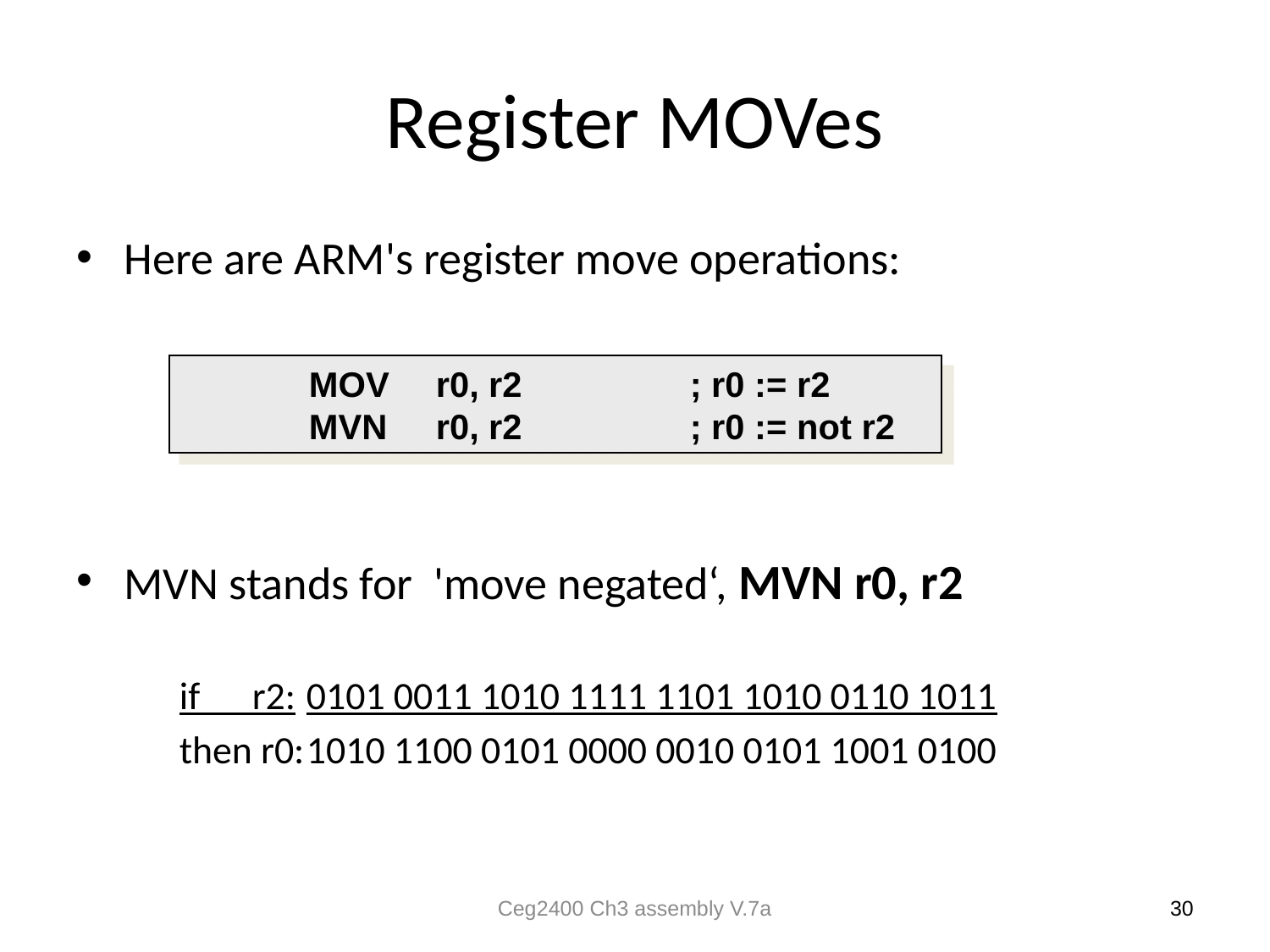

# Register MOVes
Here are ARM's register move operations:

MVN stands for  'move negated‘, MVN r0, r2

	if      r2:	0101 0011 1010 1111 1101 1010 0110 1011
	then r0:	1010 1100 0101 0000 0010 0101 1001 0100
	MOV	r0, r2		; r0 := r2
	MVN	r0, r2		; r0 := not r2
Ceg2400 Ch3 assembly V.7a
30